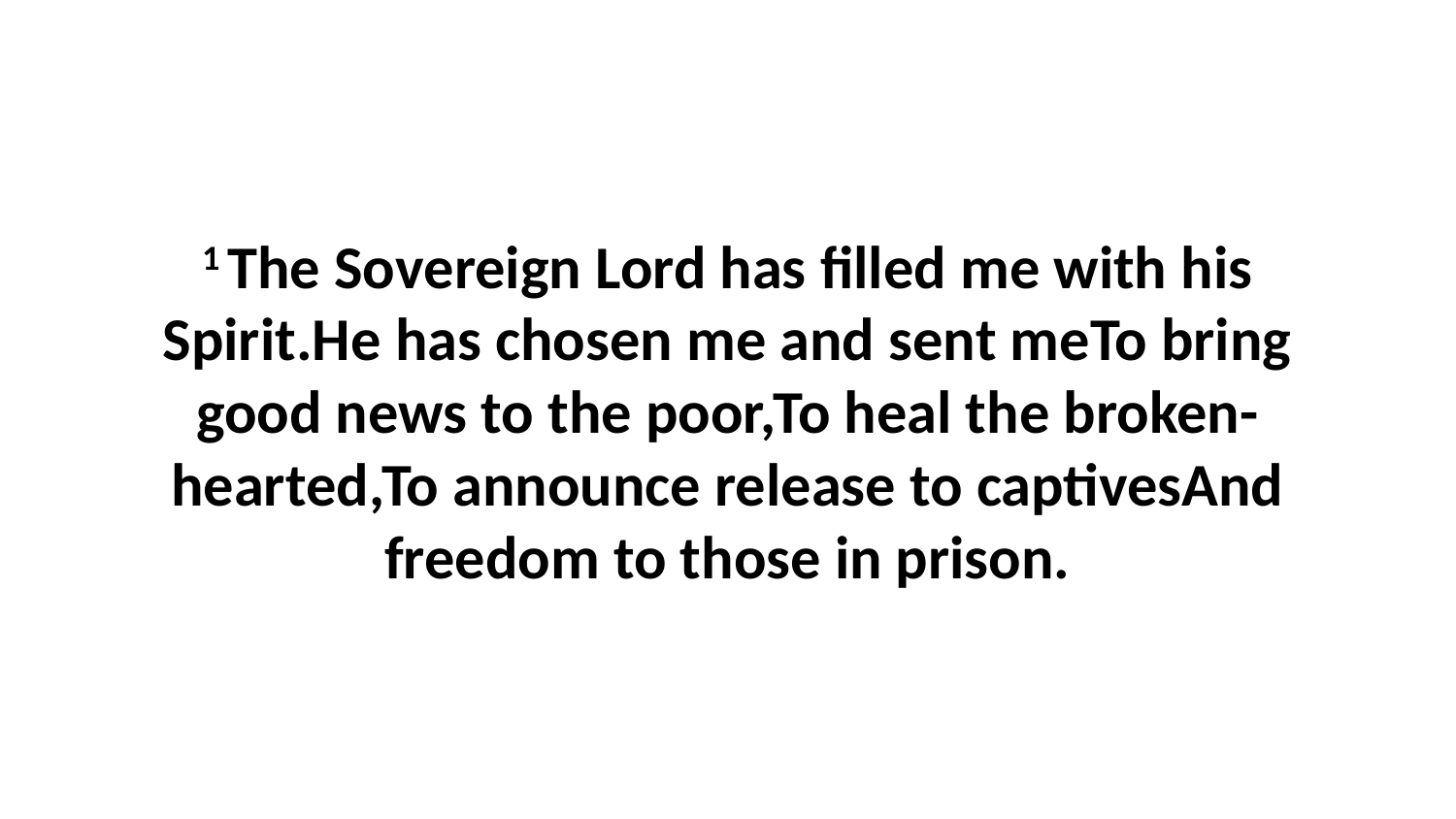

1 The Sovereign Lord has filled me with his Spirit.He has chosen me and sent meTo bring good news to the poor,To heal the broken-hearted,To announce release to captivesAnd freedom to those in prison.